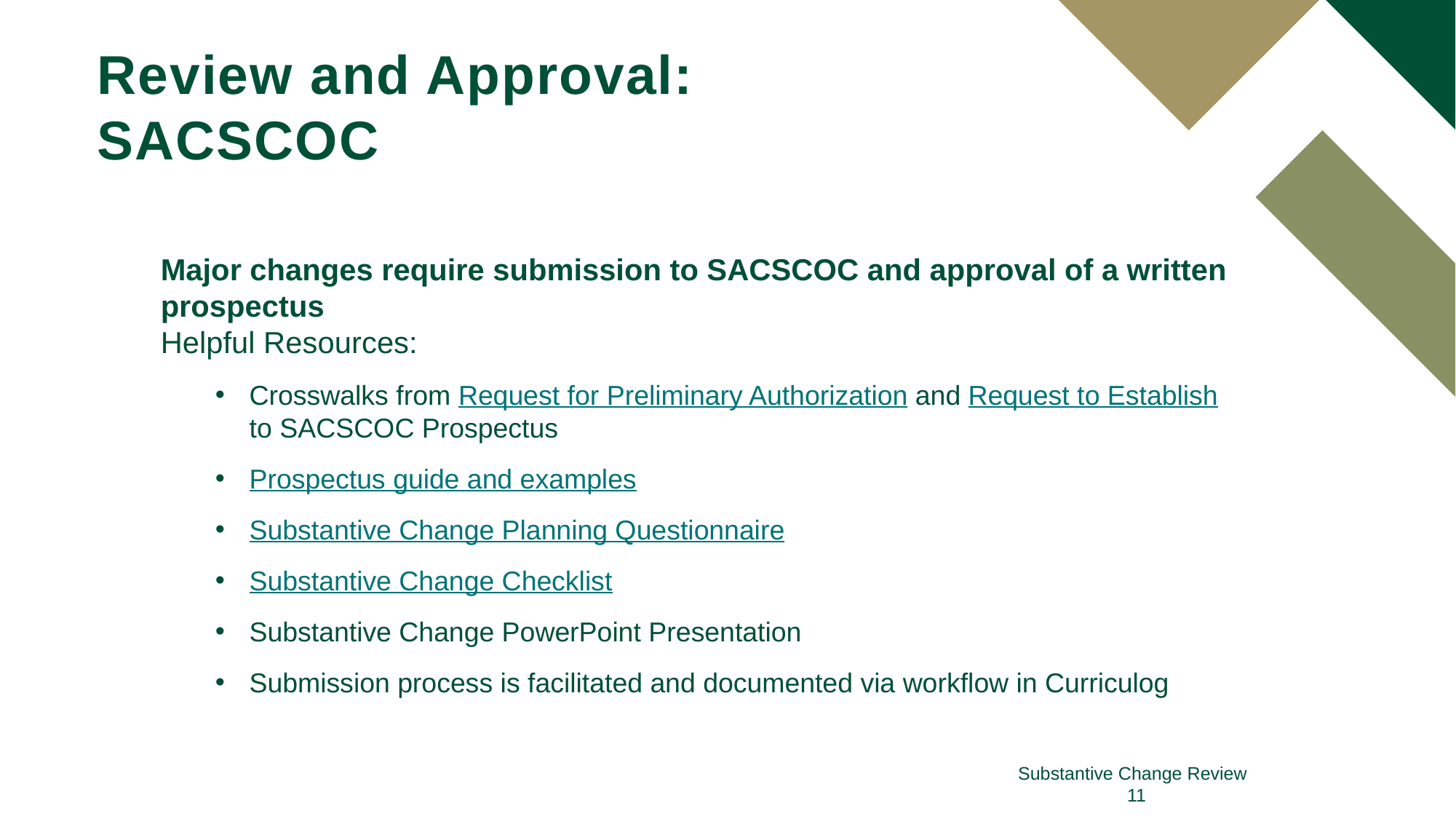

Review and Approval:
SACSCOC
Major changes require submission to SACSCOC and approval of a written prospectus
Helpful Resources:
Crosswalks from Request for Preliminary Authorization and Request to Establish to SACSCOC Prospectus
Prospectus guide and examples
Substantive Change Planning Questionnaire
Substantive Change Checklist
Substantive Change PowerPoint Presentation
Submission process is facilitated and documented via workflow in Curriculog

Substantive Change Review		11